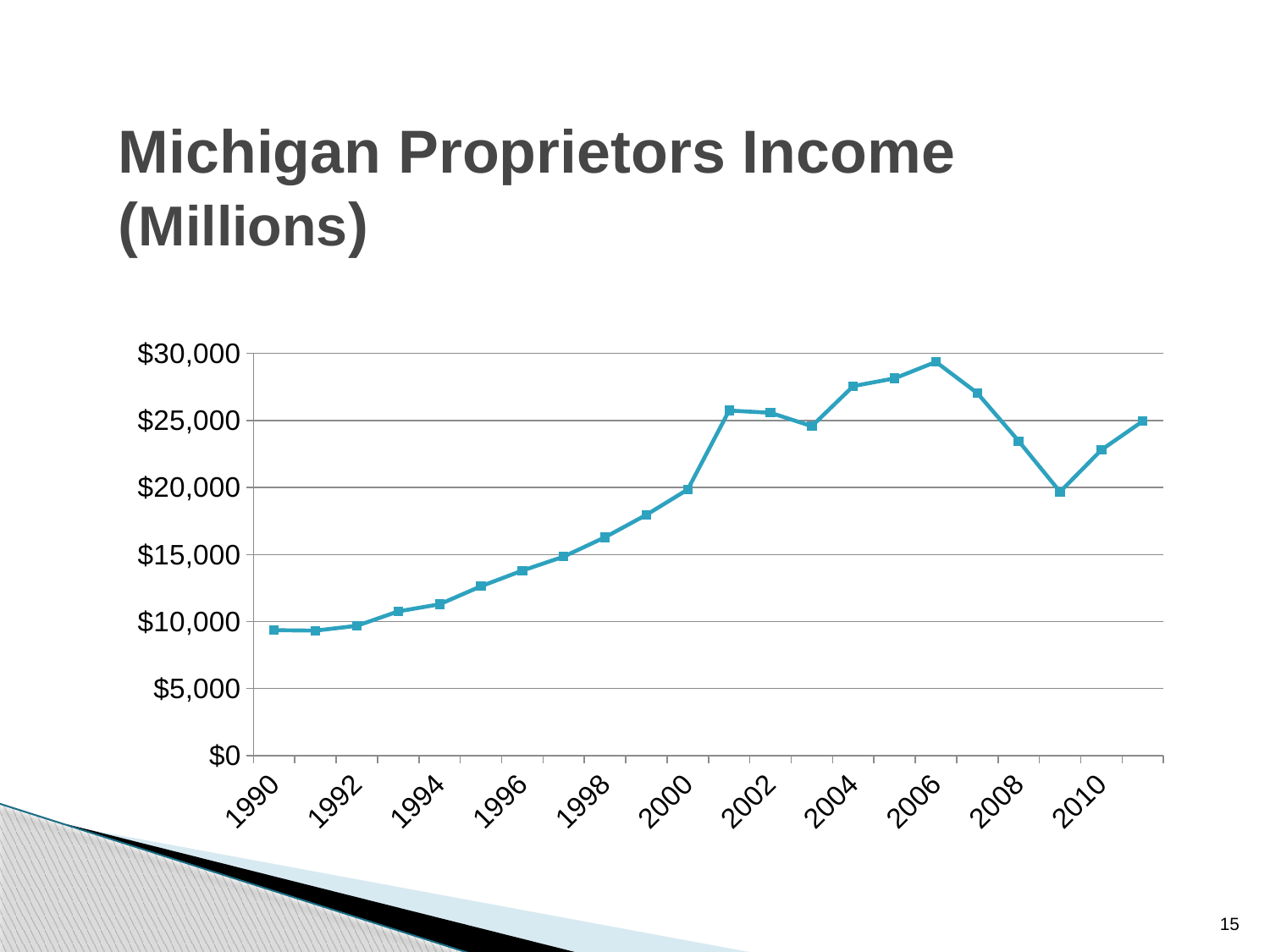

# Michigan Proprietors Income (Millions)

### Chart

| Category | Series 1 | Series 2 | Series 3 |
|---|---|---|---|
| 1990 | 9355.0 | None | None |
| 1991 | 9324.0 | None | None |
| 1992 | 9683.0 | None | None |
| 1993 | 10757.0 | None | None |
| 1994 | 11287.0 | None | None |
| 1995 | 12635.0 | None | None |
| 1996 | 13802.0 | None | None |
| 1997 | 14847.0 | None | None |
| 1998 | 16292.0 | None | None |
| 1999 | 17964.0 | None | None |
| 2000 | 19851.0 | None | None |
| 2001 | 25740.0 | None | None |
| 2002 | 25572.0 | None | None |
| 2003 | 24571.0 | None | None |
| 2004 | 27560.0 | None | None |
| 2005 | 28138.0 | None | None |
| 2006 | 29364.0 | None | None |
| 2007 | 27037.0 | None | None |
| 2008 | 23459.0 | None | None |
| 2009 | 19675.0 | None | None |
| 2010 | 22806.0 | None | None |
| 2011 | 24950.0 | None | None |
15